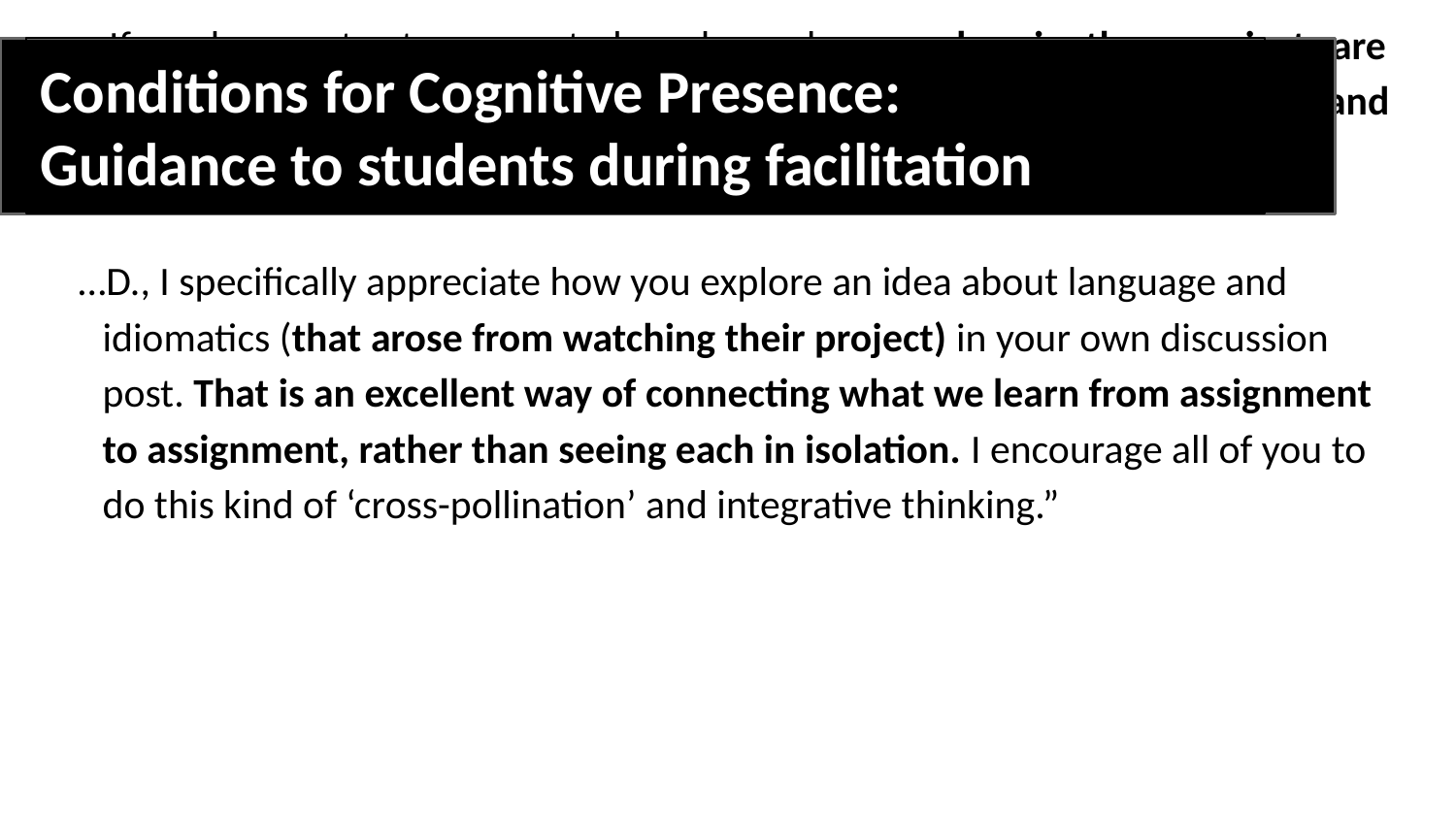

...If you have not yet commented…., please do so, and again, these projects are meant to be part of our course materials and may be used in discussions and papers, as any other text.

…D., I specifically appreciate how you explore an idea about language and idiomatics (that arose from watching their project) in your own discussion post. That is an excellent way of connecting what we learn from assignment to assignment, rather than seeing each in isolation. I encourage all of you to do this kind of ‘cross-pollination’ and integrative thinking.”

Conditions for Cognitive Presence:
Guidance to students during facilitation